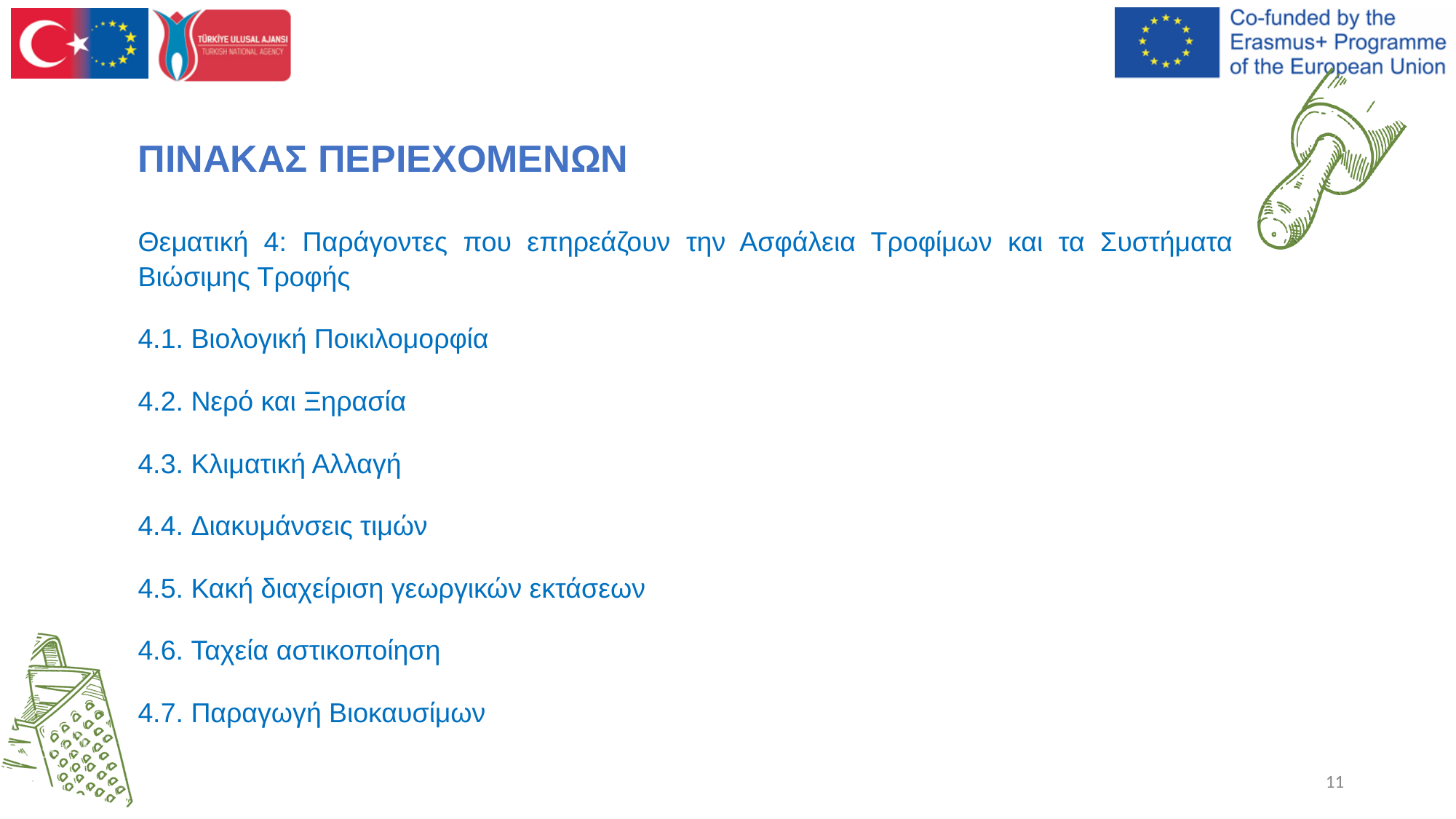

# ΠΙΝΑΚΑΣ ΠΕΡΙΕΧΟΜΕΝΩΝ
Θεματική 4: Παράγοντες που επηρεάζουν την Ασφάλεια Τροφίμων και τα Συστήματα Βιώσιμης Τροφής
4.1. Βιολογική Ποικιλομορφία
4.2. Νερό και Ξηρασία
4.3. Κλιματική Αλλαγή
4.4. Διακυμάνσεις τιμών
4.5. Κακή διαχείριση γεωργικών εκτάσεων
4.6. Ταχεία αστικοποίηση
4.7. Παραγωγή Βιοκαυσίμων

11